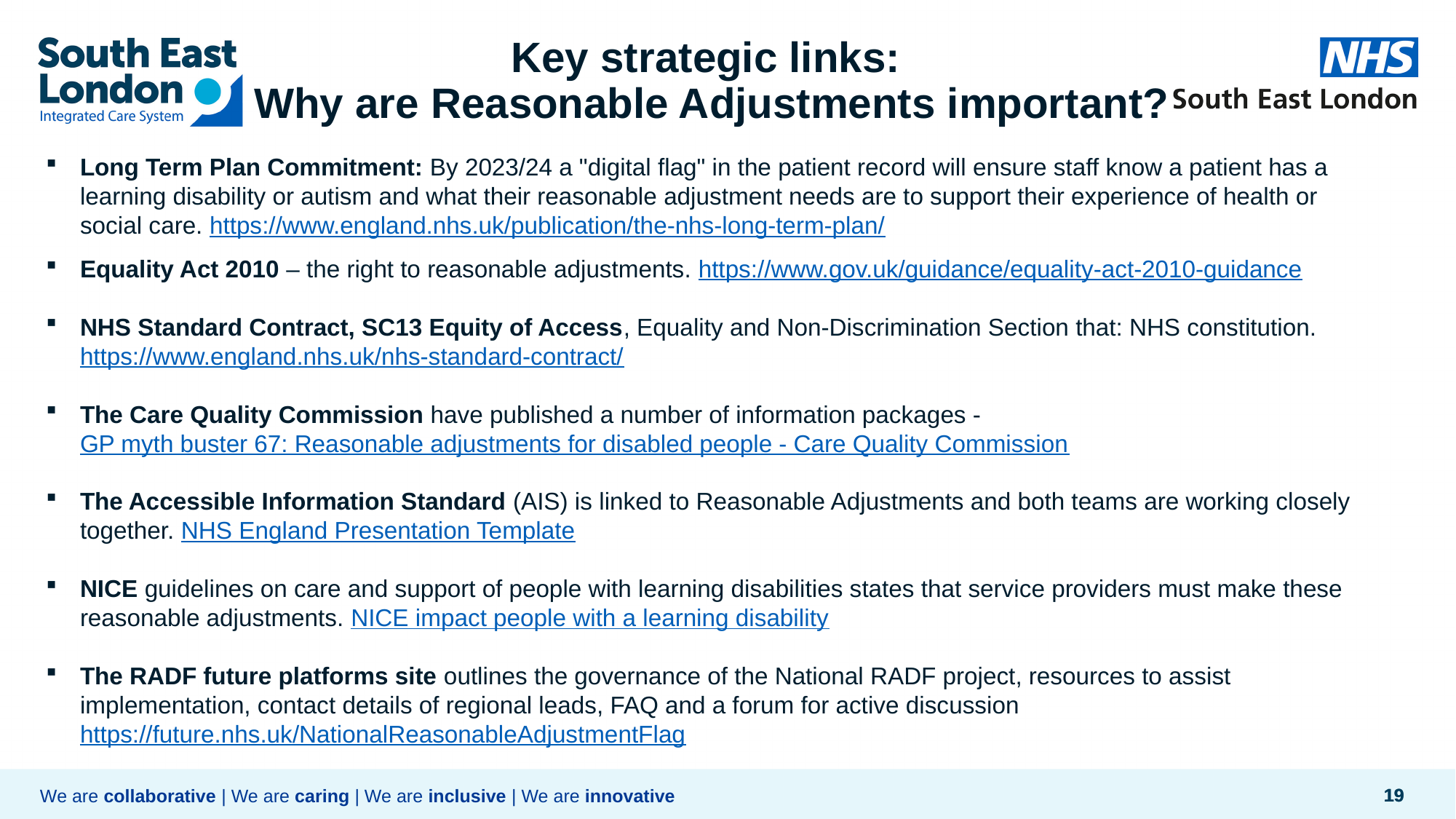

# Key strategic links: Why are Reasonable Adjustments important?
Long Term Plan Commitment: By 2023/24 a "digital flag" in the patient record will ensure staff know a patient has a learning disability or autism and what their reasonable adjustment needs are to support their experience of health or social care. https://www.england.nhs.uk/publication/the-nhs-long-term-plan/

Equality Act 2010 – the right to reasonable adjustments. https://www.gov.uk/guidance/equality-act-2010-guidance

NHS Standard Contract, SC13 Equity of Access, Equality and Non-Discrimination Section that: NHS constitution. https://www.england.nhs.uk/nhs-standard-contract/

The Care Quality Commission have published a number of information packages - GP myth buster 67: Reasonable adjustments for disabled people - Care Quality Commission

The Accessible Information Standard (AIS) is linked to Reasonable Adjustments and both teams are working closely together. NHS England Presentation Template

NICE guidelines on care and support of people with learning disabilities states that service providers must make these reasonable adjustments. NICE impact people with a learning disability

The RADF future platforms site outlines the governance of the National RADF project, resources to assist implementation, contact details of regional leads, FAQ and a forum for active discussion https://future.nhs.uk/NationalReasonableAdjustmentFlag

19